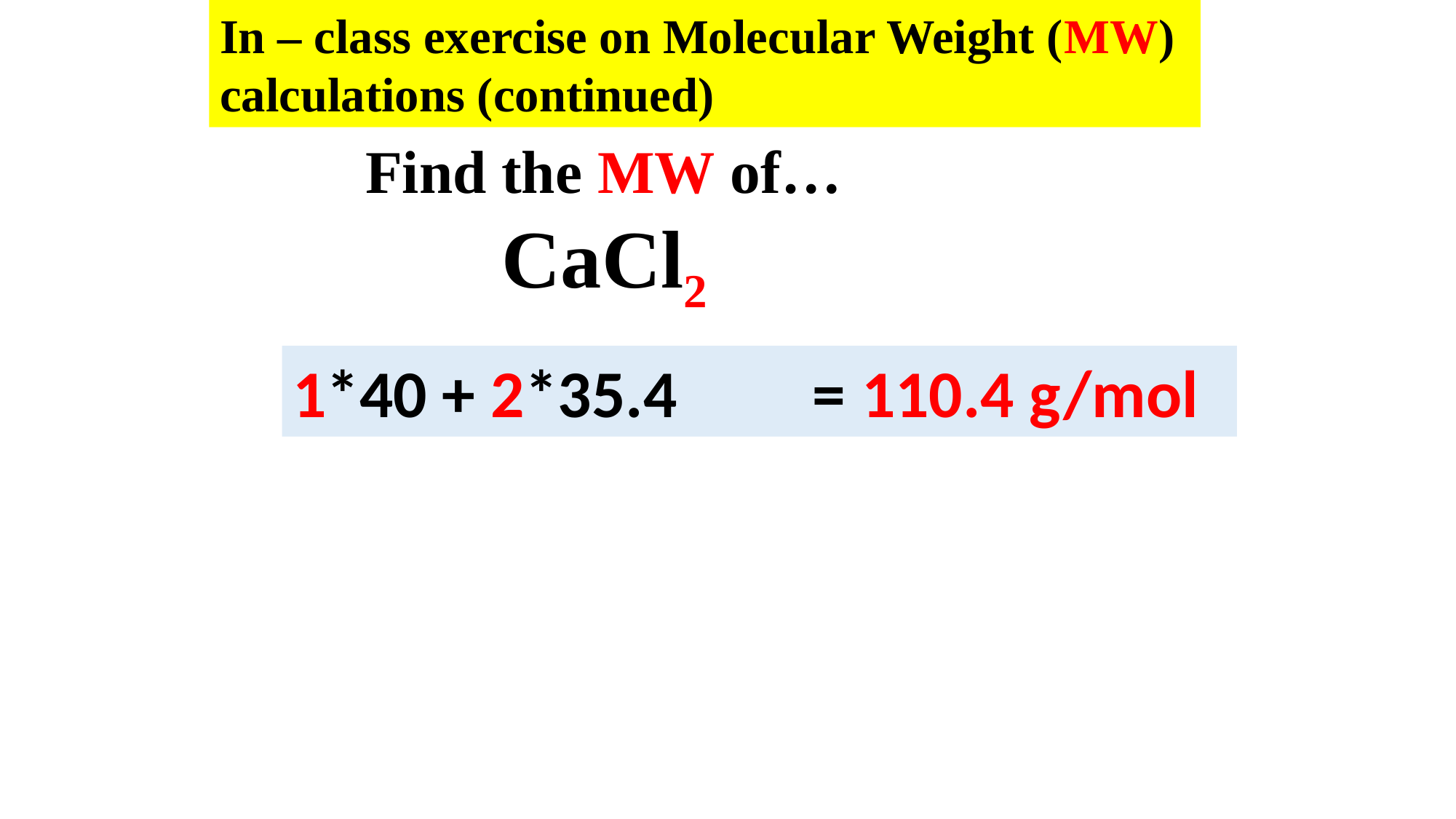

In – class exercise on Molecular Weight (MW)  calculations (continued)
Find the MW of…
CaCl2
1*40 + 2*35.4         = 110.4 g/mol